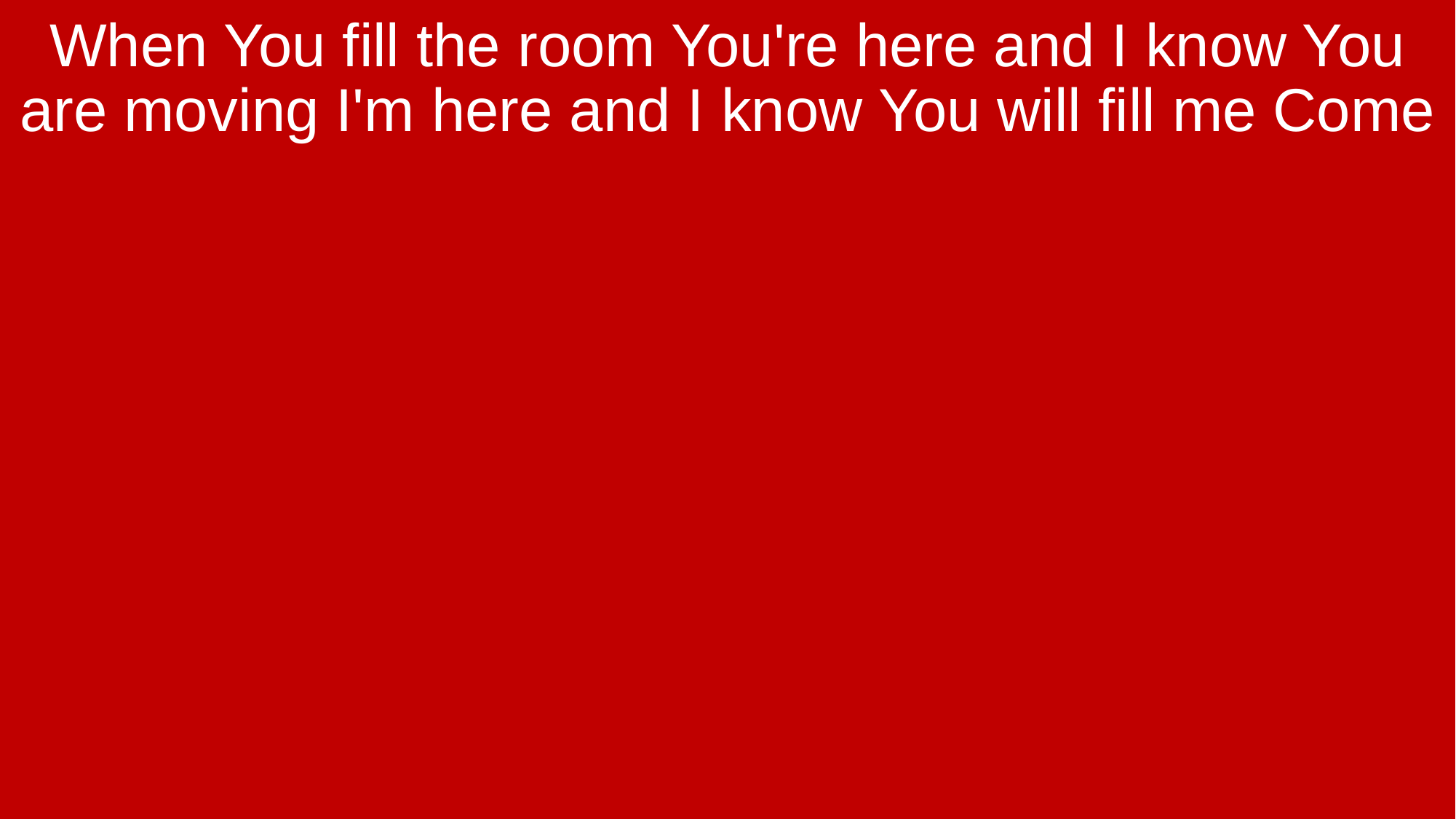

When You fill the room You're here and I know You are moving I'm here and I know You will fill me Come